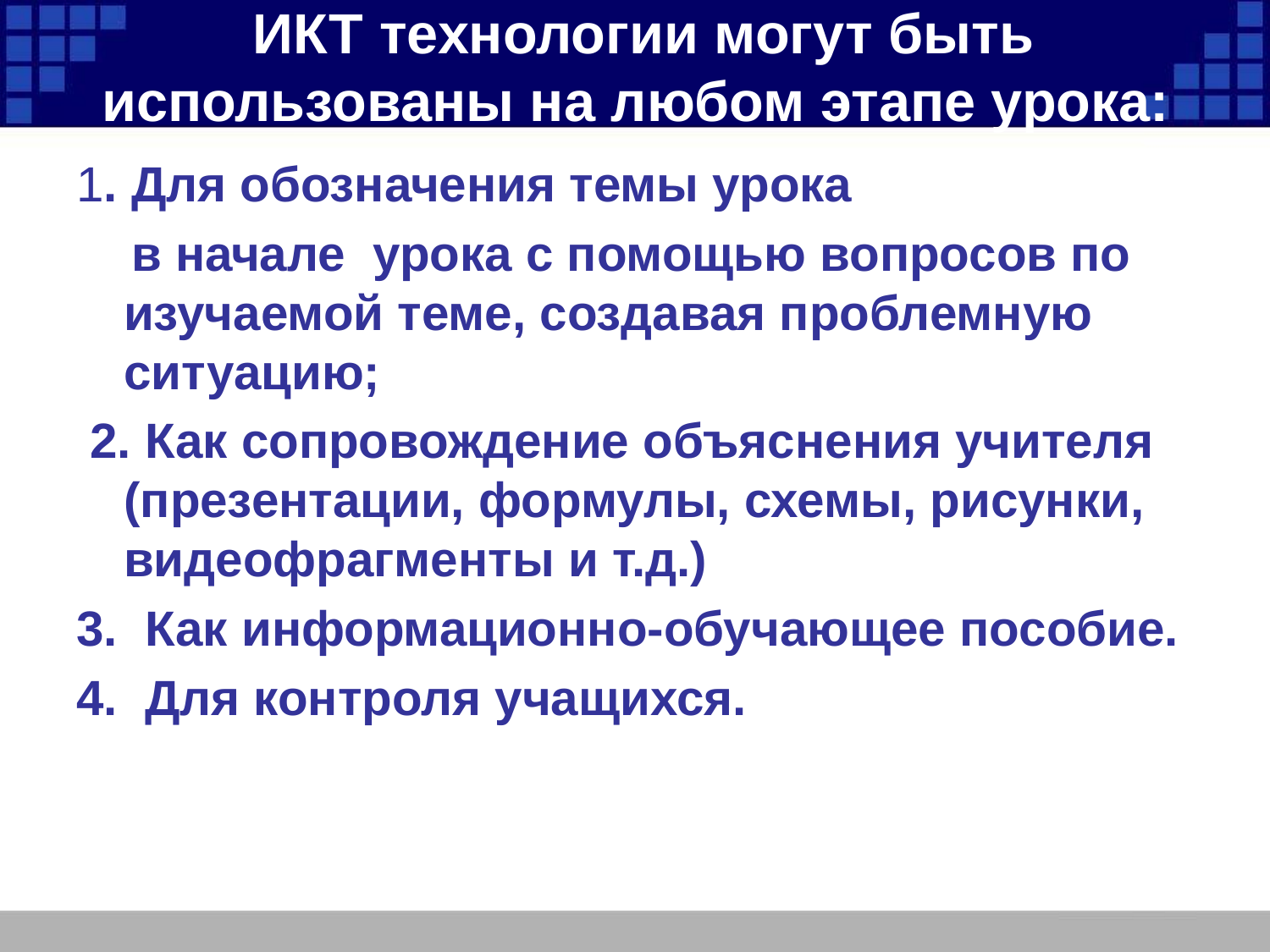

# ИКТ технологии могут быть использованы на любом этапе урока:
1. Для обозначения темы урока
    в начале  урока с помощью вопросов по изучаемой теме, создавая проблемную ситуацию;
 2. Как сопровождение объяснения учителя (презентации, формулы, схемы, рисунки, видеофрагменты и т.д.)
3.  Как информационно-обучающее пособие.
4.  Для контроля учащихся.